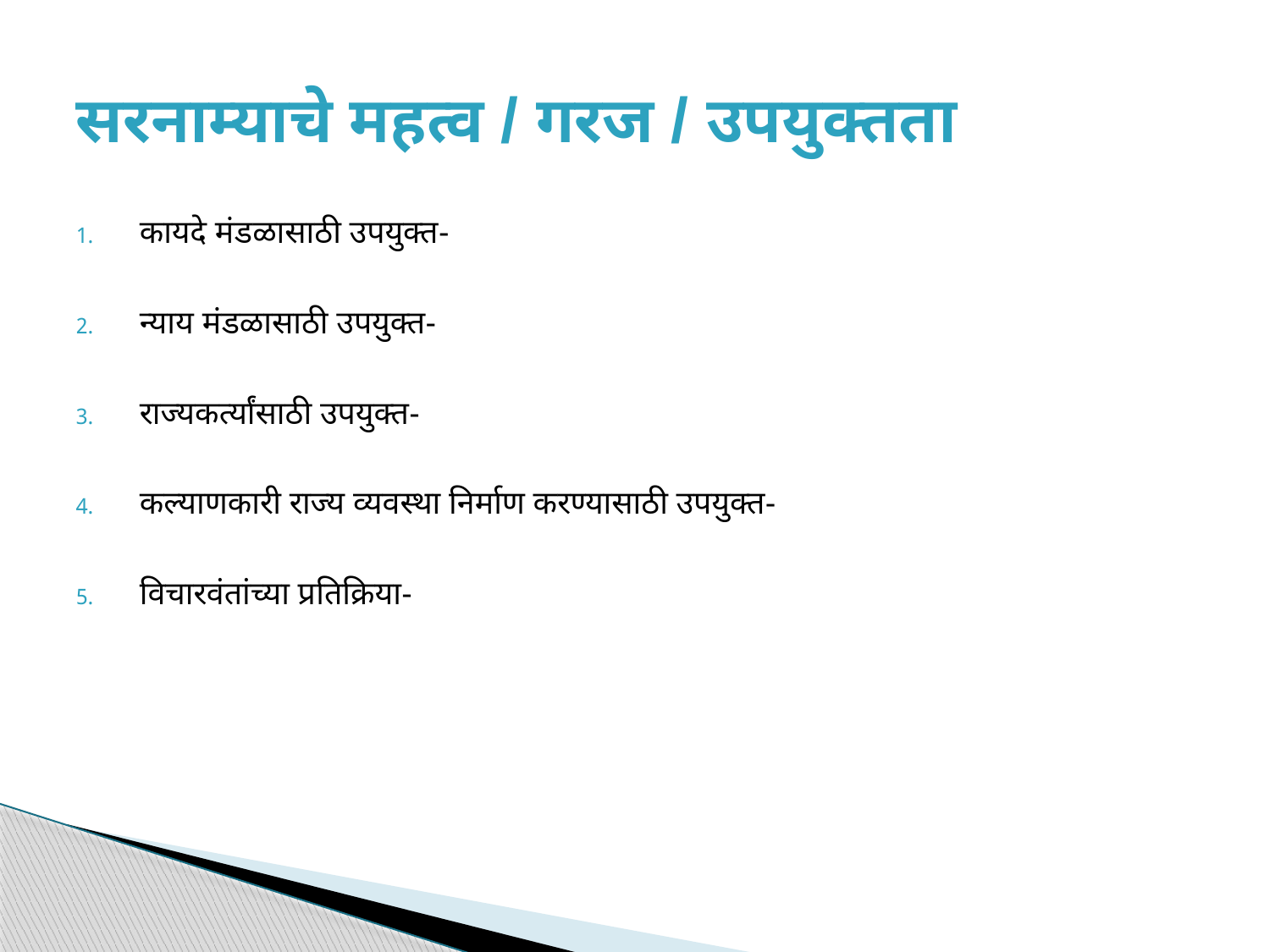

# सरनाम्याचे महत्व / गरज / उपयुक्तता
कायदे मंडळासाठी उपयुक्त-

न्याय मंडळासाठी उपयुक्त-

राज्यकर्त्यांसाठी उपयुक्त-

कल्याणकारी राज्य व्यवस्था निर्माण करण्यासाठी उपयुक्त-

विचारवंतांच्या प्रतिक्रिया-